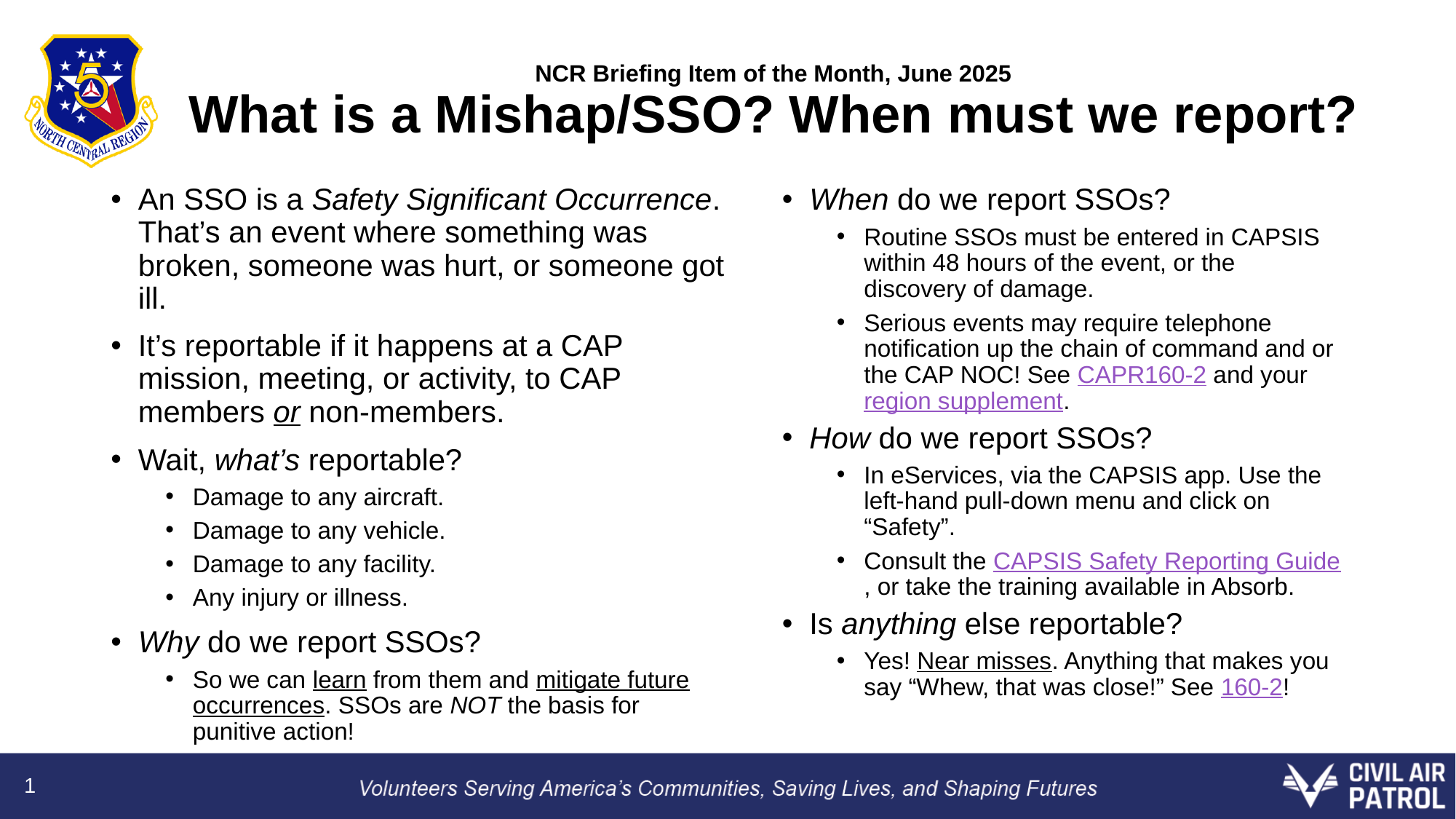

# NCR Briefing Item of the Month, June 2025 What is a Mishap/SSO? When must we report?
An SSO is a Safety Significant Occurrence. That’s an event where something was broken, someone was hurt, or someone got ill.
It’s reportable if it happens at a CAP mission, meeting, or activity, to CAP members or non-members.
Wait, what’s reportable?
Damage to any aircraft.
Damage to any vehicle.
Damage to any facility.
Any injury or illness.
Why do we report SSOs?
So we can learn from them and mitigate future occurrences. SSOs are NOT the basis for punitive action!
When do we report SSOs?
Routine SSOs must be entered in CAPSIS within 48 hours of the event, or the discovery of damage.
Serious events may require telephone notification up the chain of command and or the CAP NOC! See CAPR160-2 and your region supplement.
How do we report SSOs?
In eServices, via the CAPSIS app. Use the left-hand pull-down menu and click on “Safety”.
Consult the CAPSIS Safety Reporting Guide, or take the training available in Absorb.
Is anything else reportable?
Yes! Near misses. Anything that makes you say “Whew, that was close!” See 160-2!
1